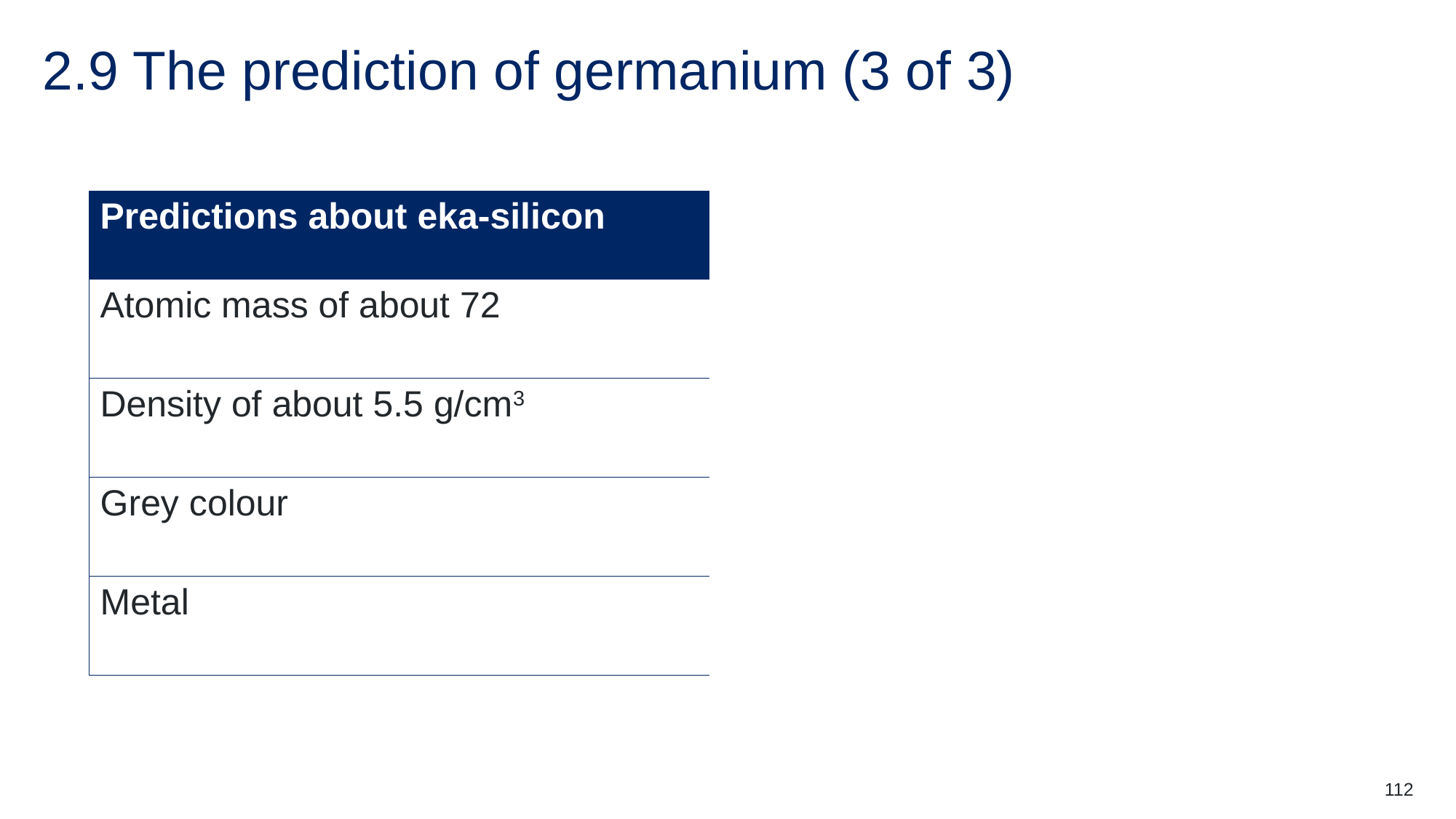

# 2.9 The prediction of germanium (3 of 3)

| Predictions about eka-silicon | Properties of germanium |
| --- | --- |
| Atomic mass of about 72 | Atomic mass of 72.64 |
| Density of about 5.5 g/cm3 | Density of 5.4 g/cm3 |
| Grey colour | Grey colour |
| Metal | Metalloid |
112